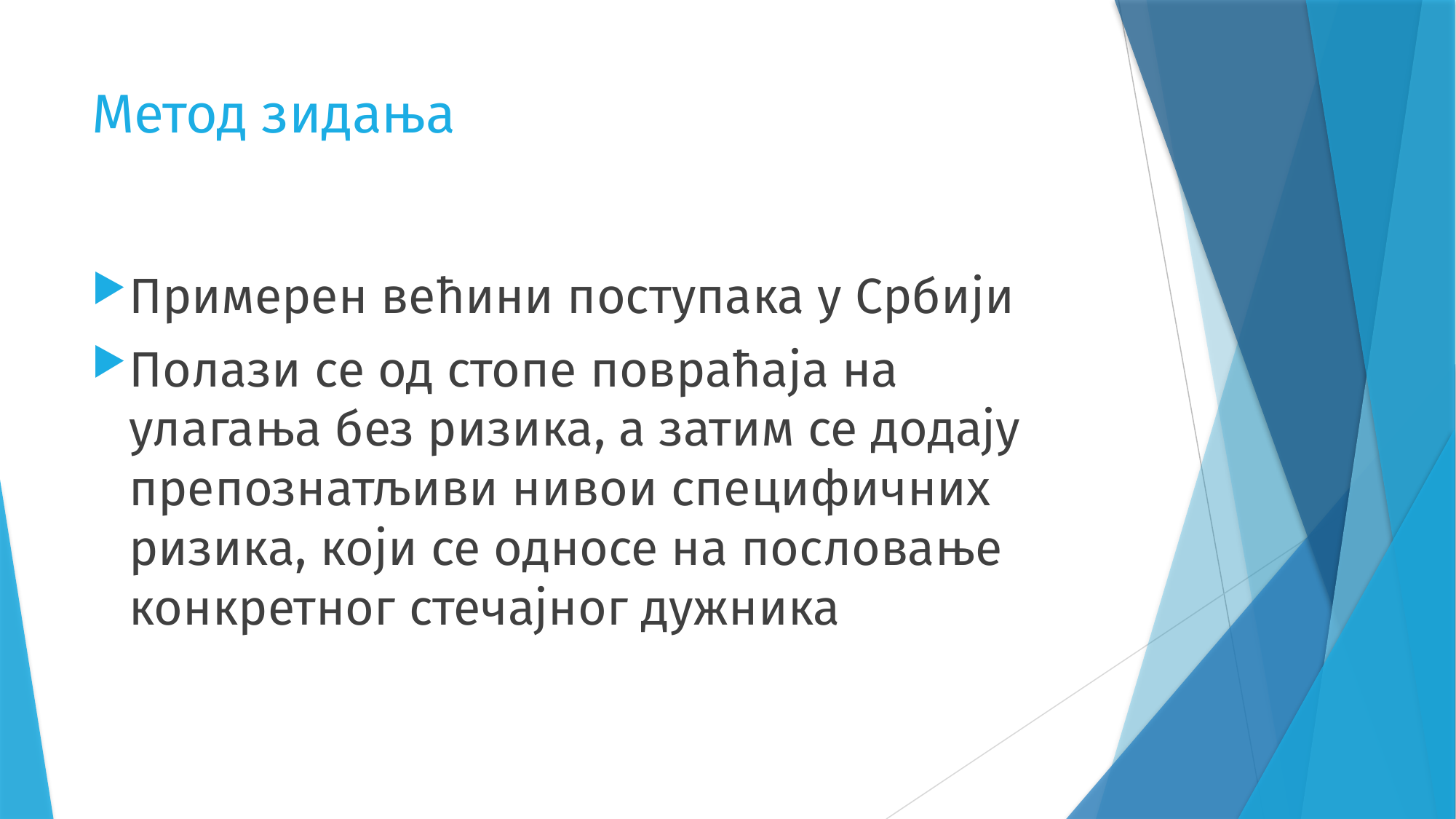

# Метод зидања
Примерен већини поступака у Србији
Полази се од стопе повраћаја на улагања без ризика, а затим се додају препознатљиви нивои специфичних ризика, који се односе на пословање конкретног стечајног дужника